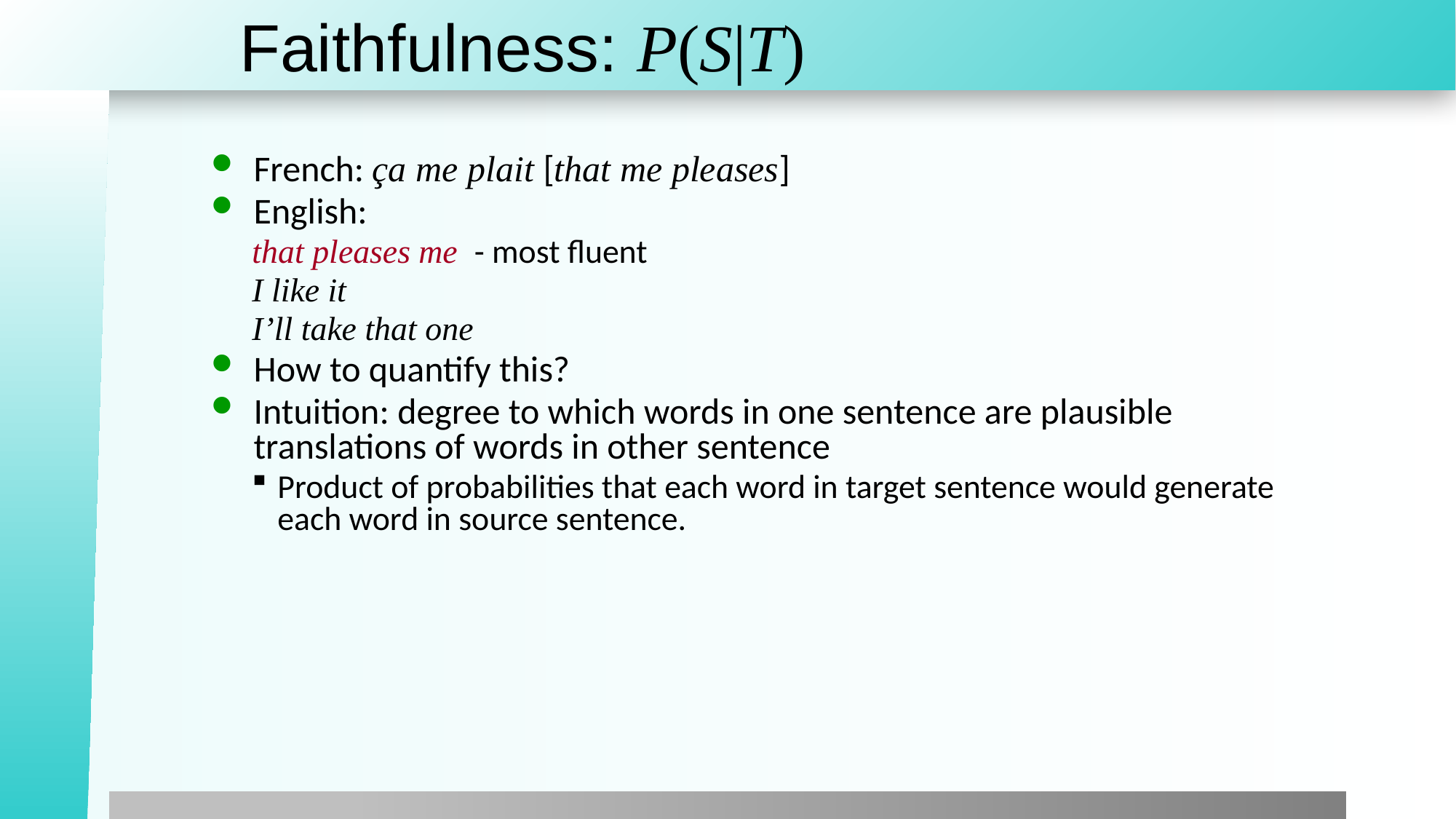

# Faithfulness: P(S|T)
French: ça me plait [that me pleases]
English:
that pleases me  - most fluent
I like it
I’ll take that one
How to quantify this?
Intuition: degree to which words in one sentence are plausible translations of words in other sentence
Product of probabilities that each word in target sentence would generate each word in source sentence.